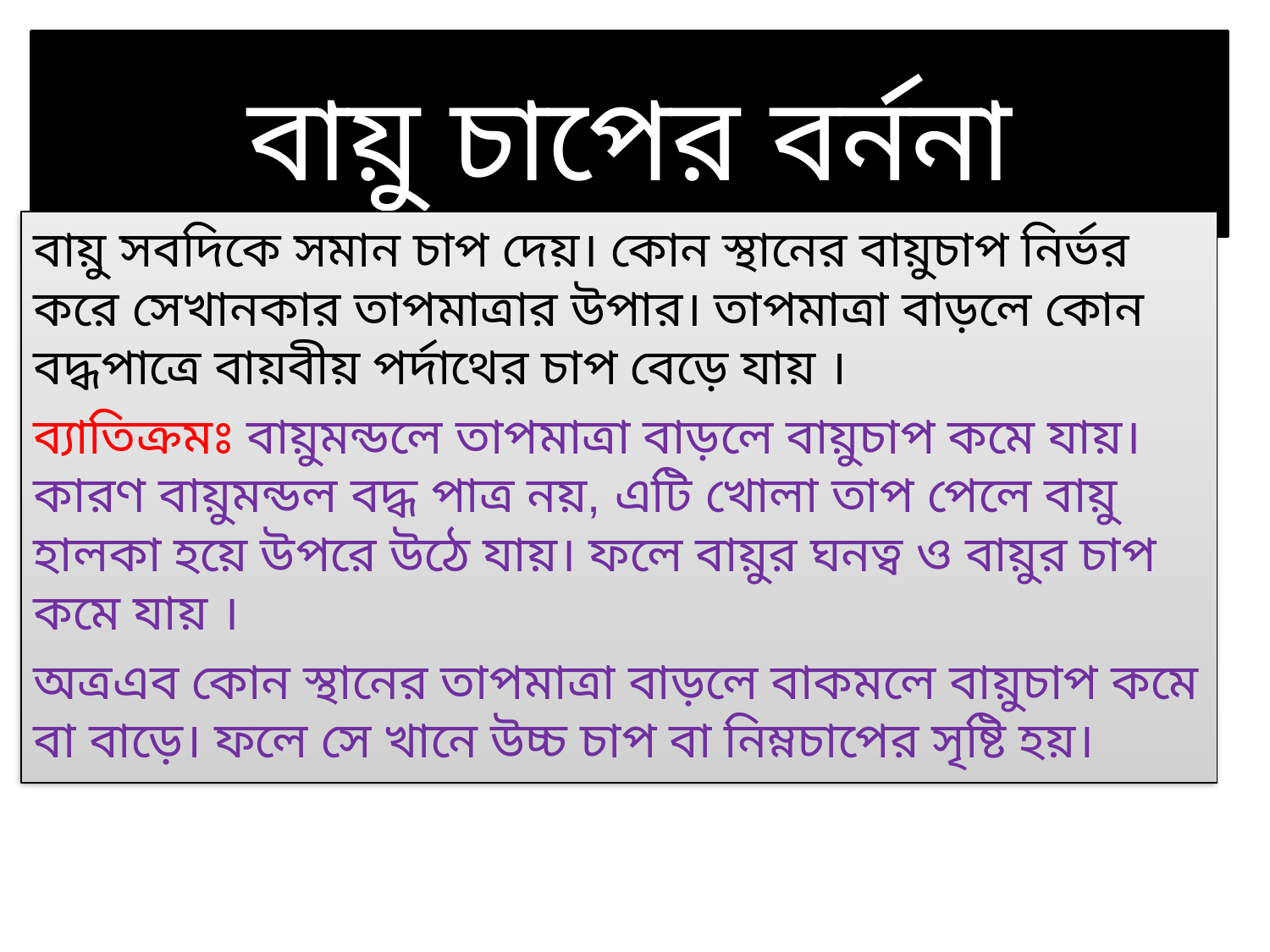

# বায়ু চাপের বর্ননা
বায়ু সবদিকে সমান চাপ দেয়। কোন স্থানের বায়ুচাপ নির্ভর করে সেখানকার তাপমাত্রার উপার। তাপমাত্রা বাড়লে কোন বদ্ধপাত্রে বায়বীয় পর্দাথের চাপ বেড়ে যায় ।
ব্যাতিক্রমঃ বায়ুমন্ডলে তাপমাত্রা বাড়লে বায়ুচাপ কমে যায়। কারণ বায়ুমন্ডল বদ্ধ পাত্র নয়, এটি খোলা তাপ পেলে বায়ু হালকা হয়ে উপরে উঠে যায়। ফলে বায়ুর ঘনত্ব ও বায়ুর চাপ কমে যায় ।
অত্রএব কোন স্থানের তাপমাত্রা বাড়লে বাকমলে বায়ুচাপ কমে বা বাড়ে। ফলে সে খানে উচ্চ চাপ বা নিম্নচাপের সৃষ্টি হয়।